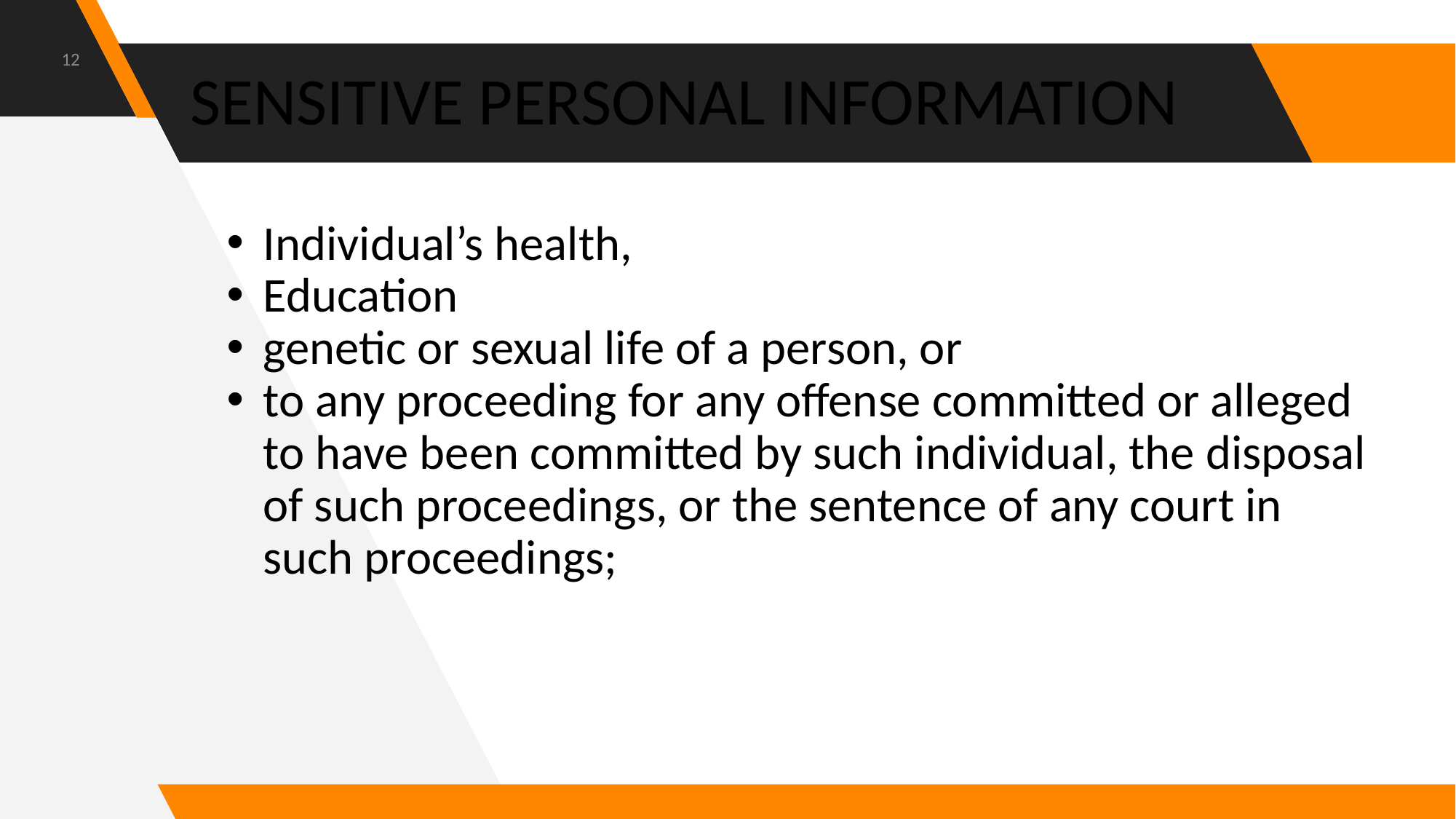

12
# SENSITIVE PERSONAL INFORMATION
Individual’s health,
Education
genetic or sexual life of a person, or
to any proceeding for any offense committed or alleged to have been committed by such individual, the disposal of such proceedings, or the sentence of any court in such proceedings;